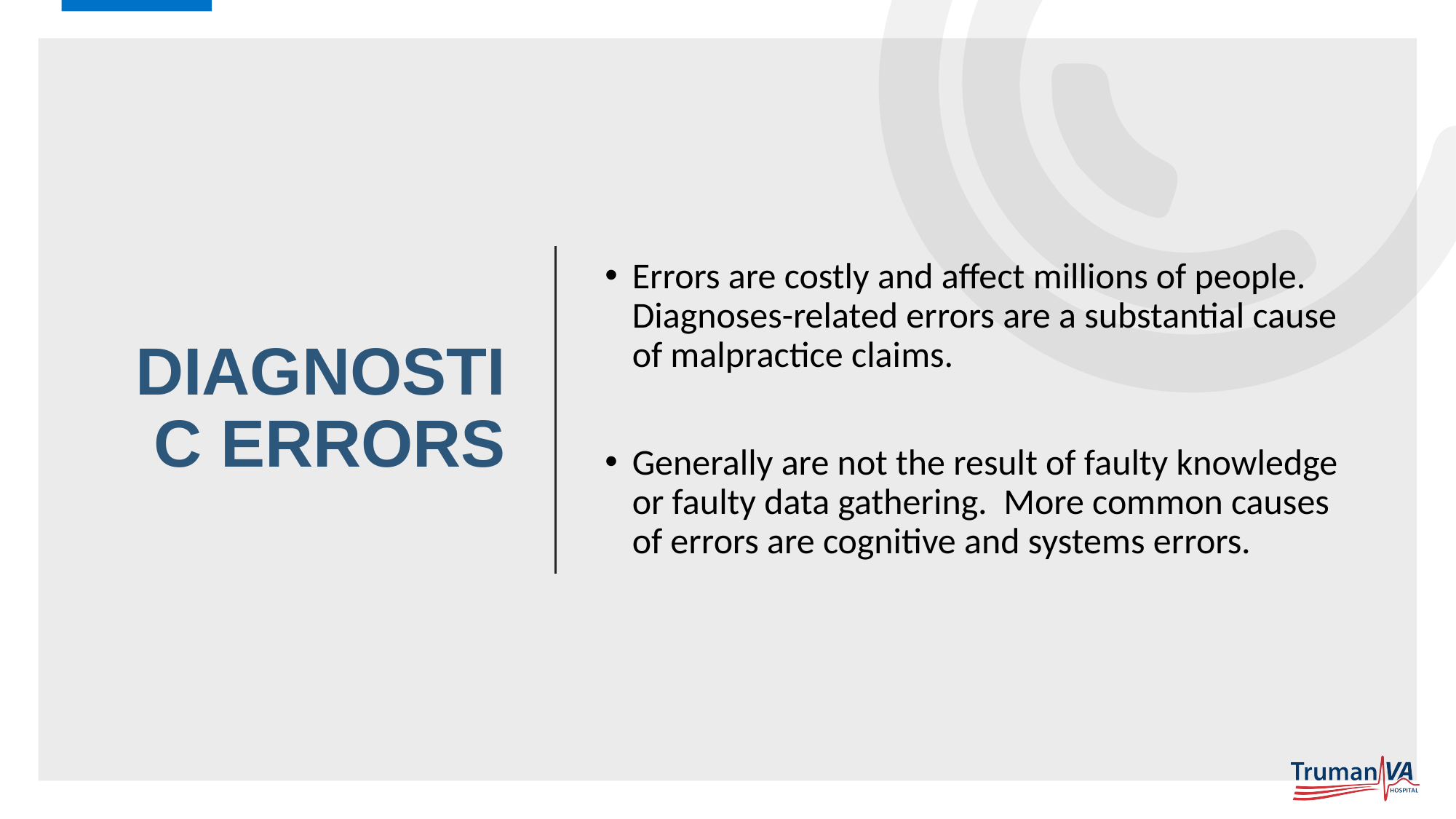

# Diagnostic Errors
Errors are costly and affect millions of people. Diagnoses-related errors are a substantial cause of malpractice claims.

Generally are not the result of faulty knowledge or faulty data gathering.  More common causes of errors are cognitive and systems errors.